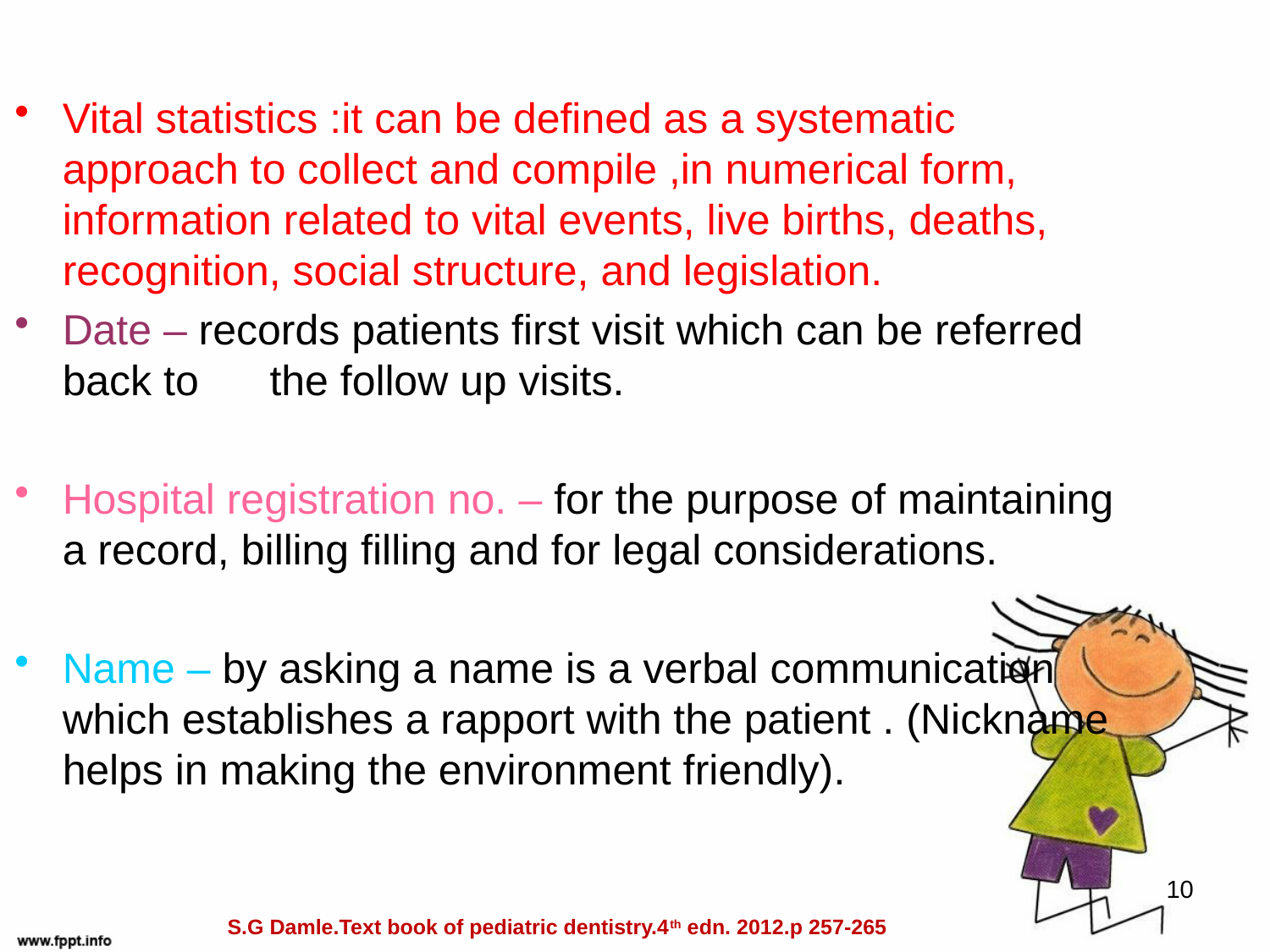

#
Vital statistics :it can be defined as a systematic approach to collect and compile ,in numerical form, information related to vital events, live births, deaths, recognition, social structure, and legislation.
Date – records patients first visit which can be referred back to      the follow up visits.

Hospital registration no. – for the purpose of maintaining a record, billing filling and for legal considerations.

Name – by asking a name is a verbal communication which establishes a rapport with the patient . (Nickname helps in making the environment friendly).

10
S.G Damle.Text book of pediatric dentistry.4th edn. 2012.p 257-265